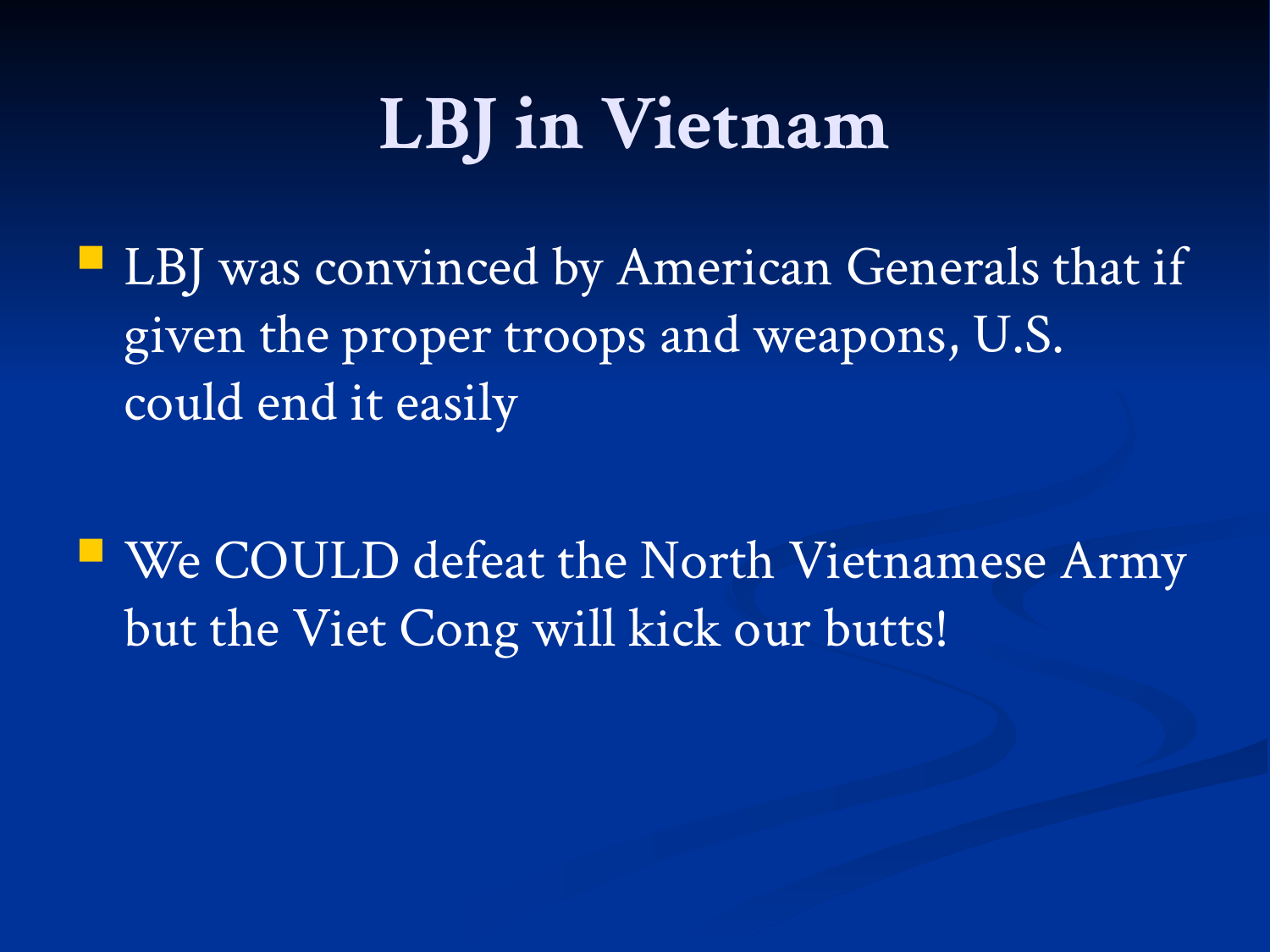

# LBJ in Vietnam
LBJ was convinced by American Generals that if given the proper troops and weapons, U.S. could end it easily

We COULD defeat the North Vietnamese Army but the Viet Cong will kick our butts!